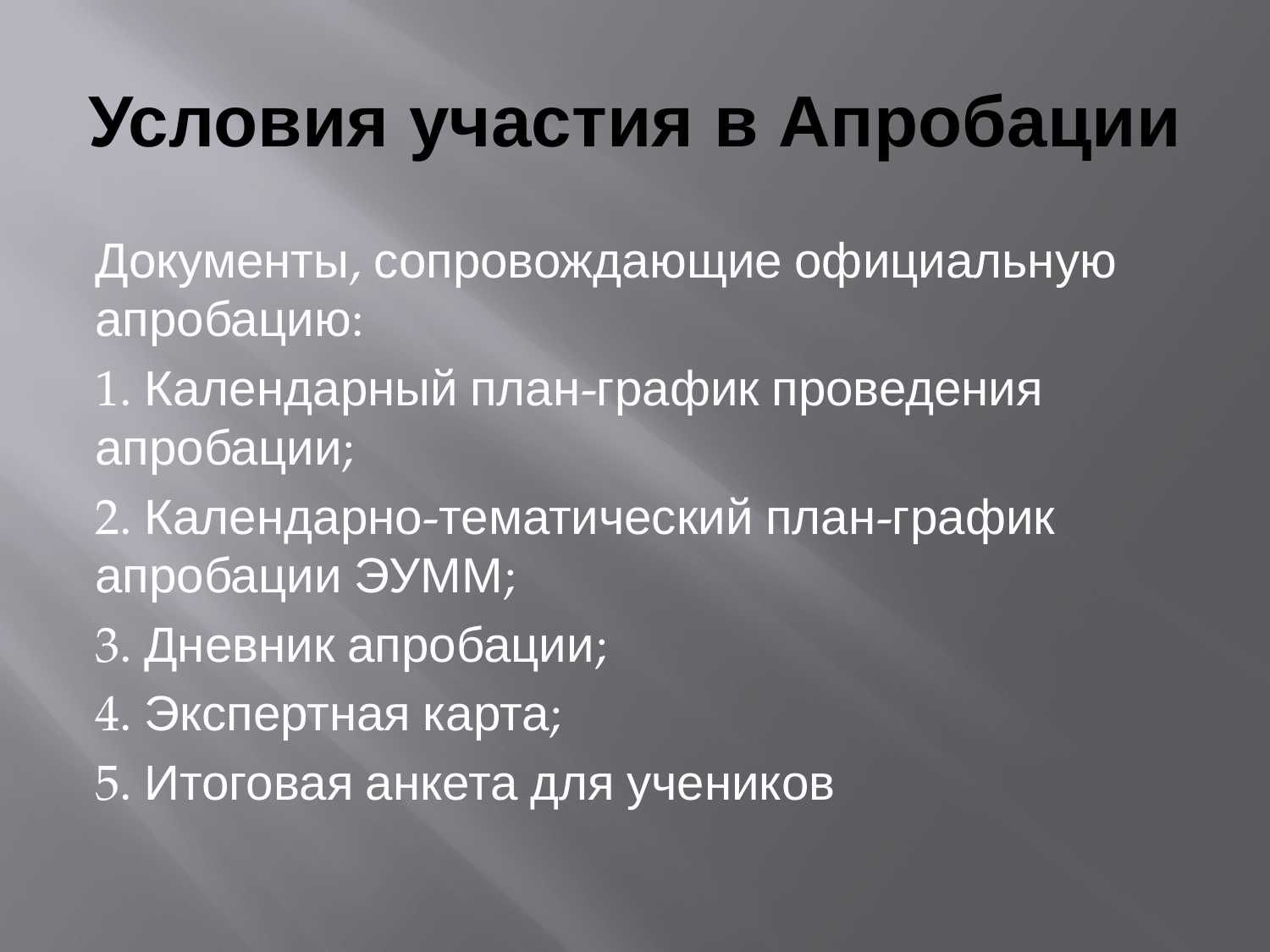

# Условия участия в Апробации
Документы, сопровождающие официальную апробацию:
1. Календарный план-график проведения апробации;
2. Календарно-тематический план-график апробации ЭУММ;
3. Дневник апробации;
4. Экспертная карта;
5. Итоговая анкета для учеников